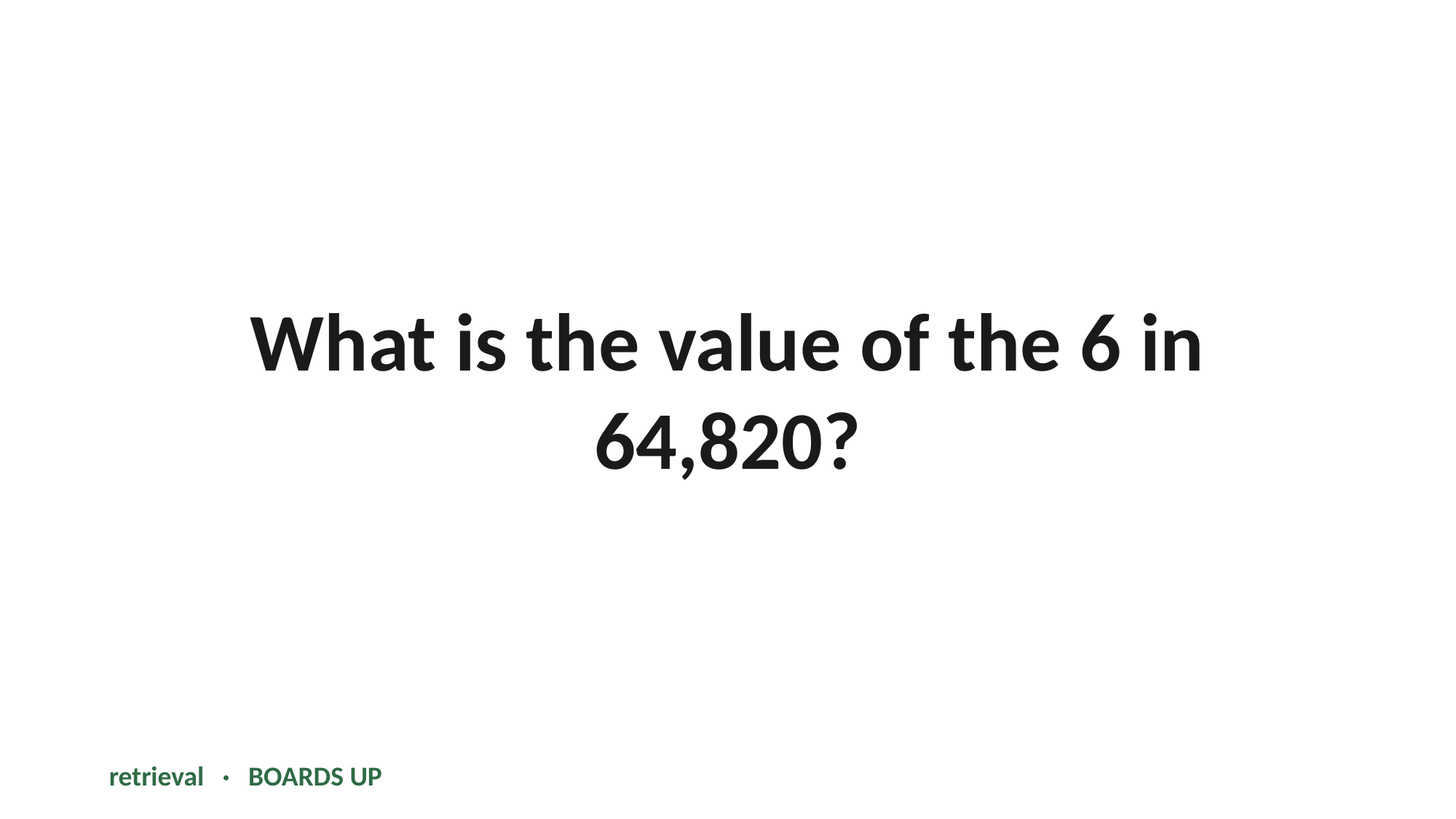

What is the value of the 6 in 64,820?
retrieval   ·   BOARDS UP